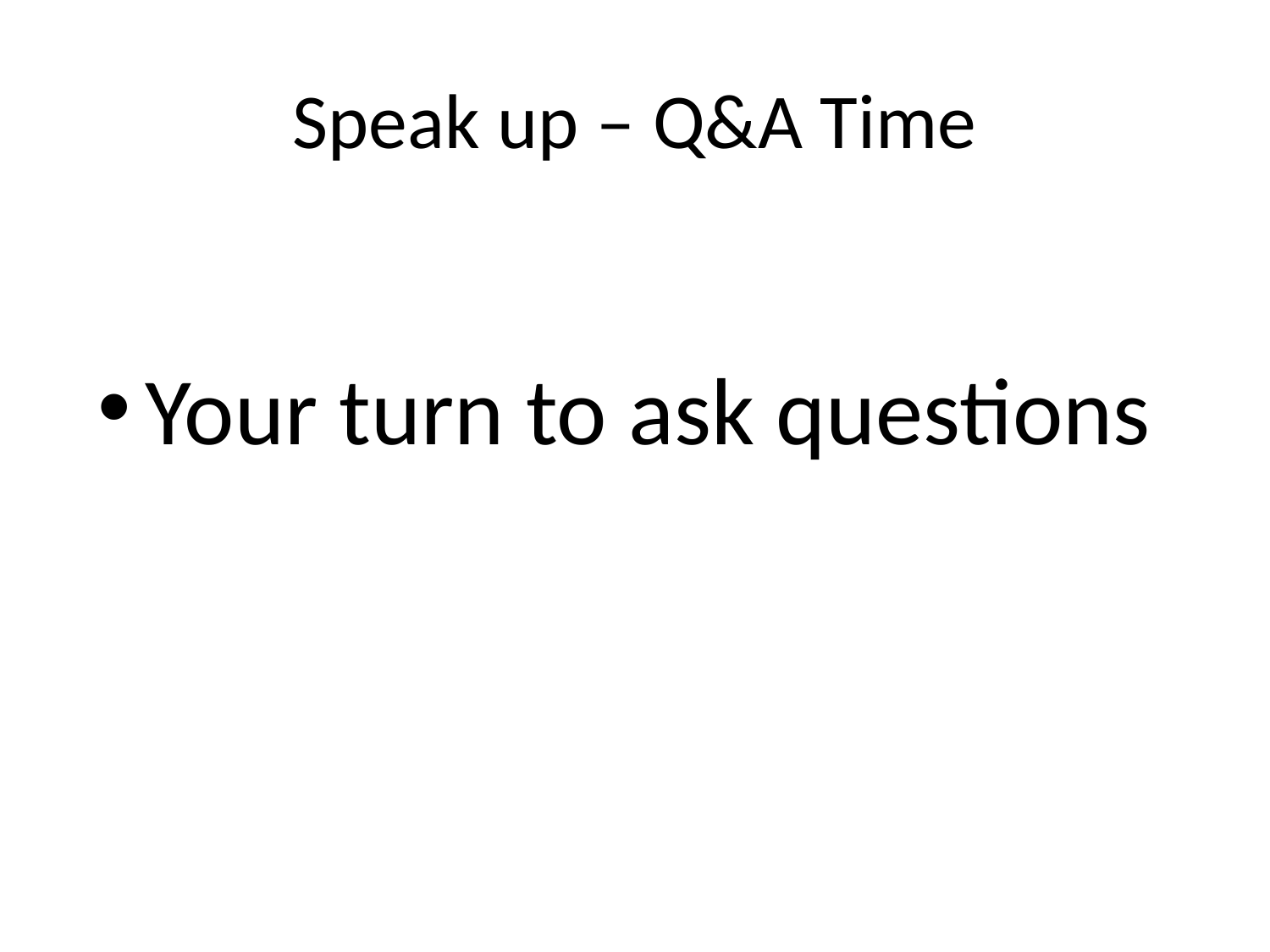

# Speak up – Q&A Time

Your turn to ask questions